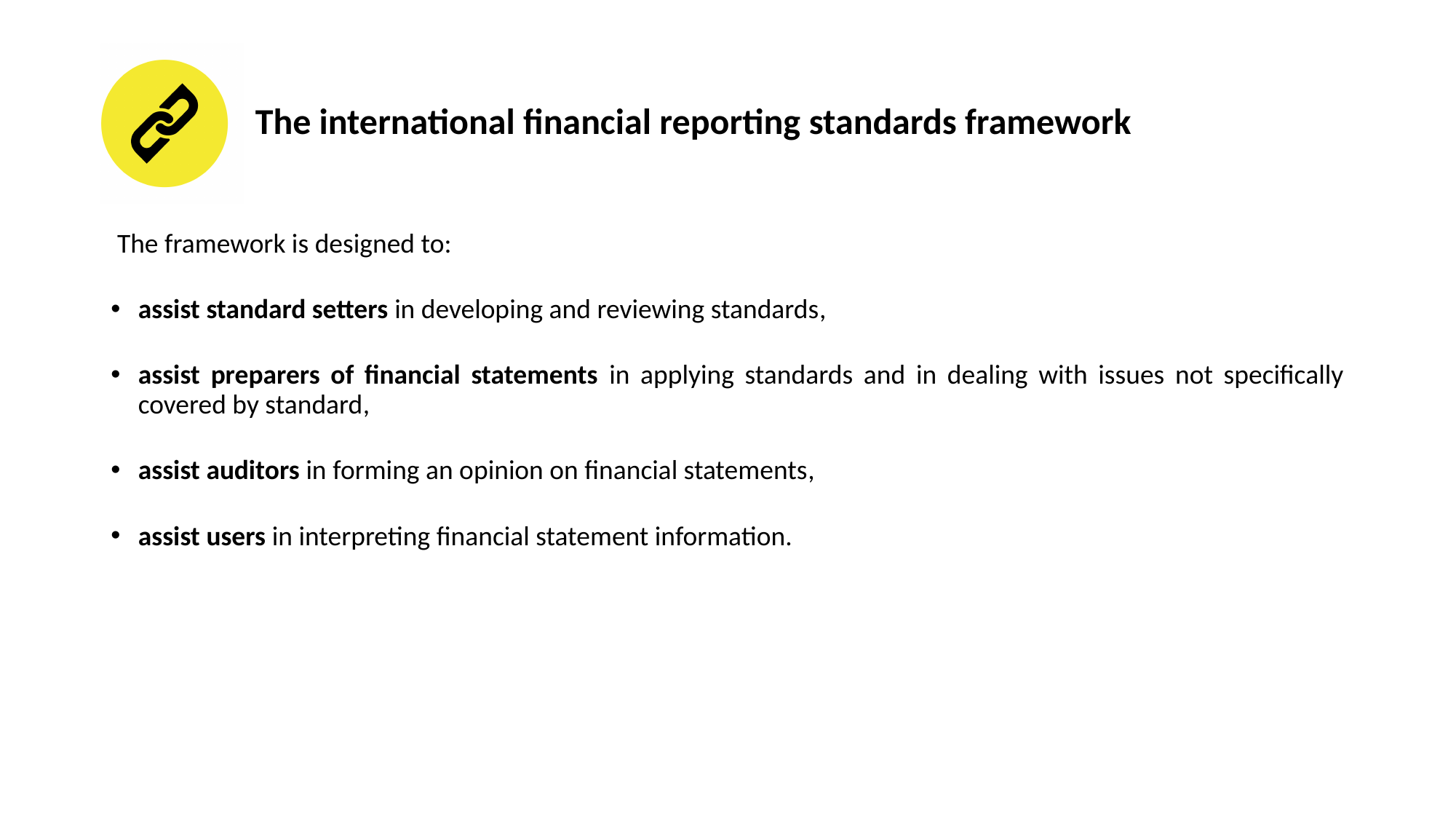

# The international financial reporting standards framework
 The framework is designed to:
assist standard setters in developing and reviewing standards,
assist preparers of financial statements in applying standards and in dealing with issues not specifically covered by standard,
assist auditors in forming an opinion on financial statements,
assist users in interpreting financial statement information.